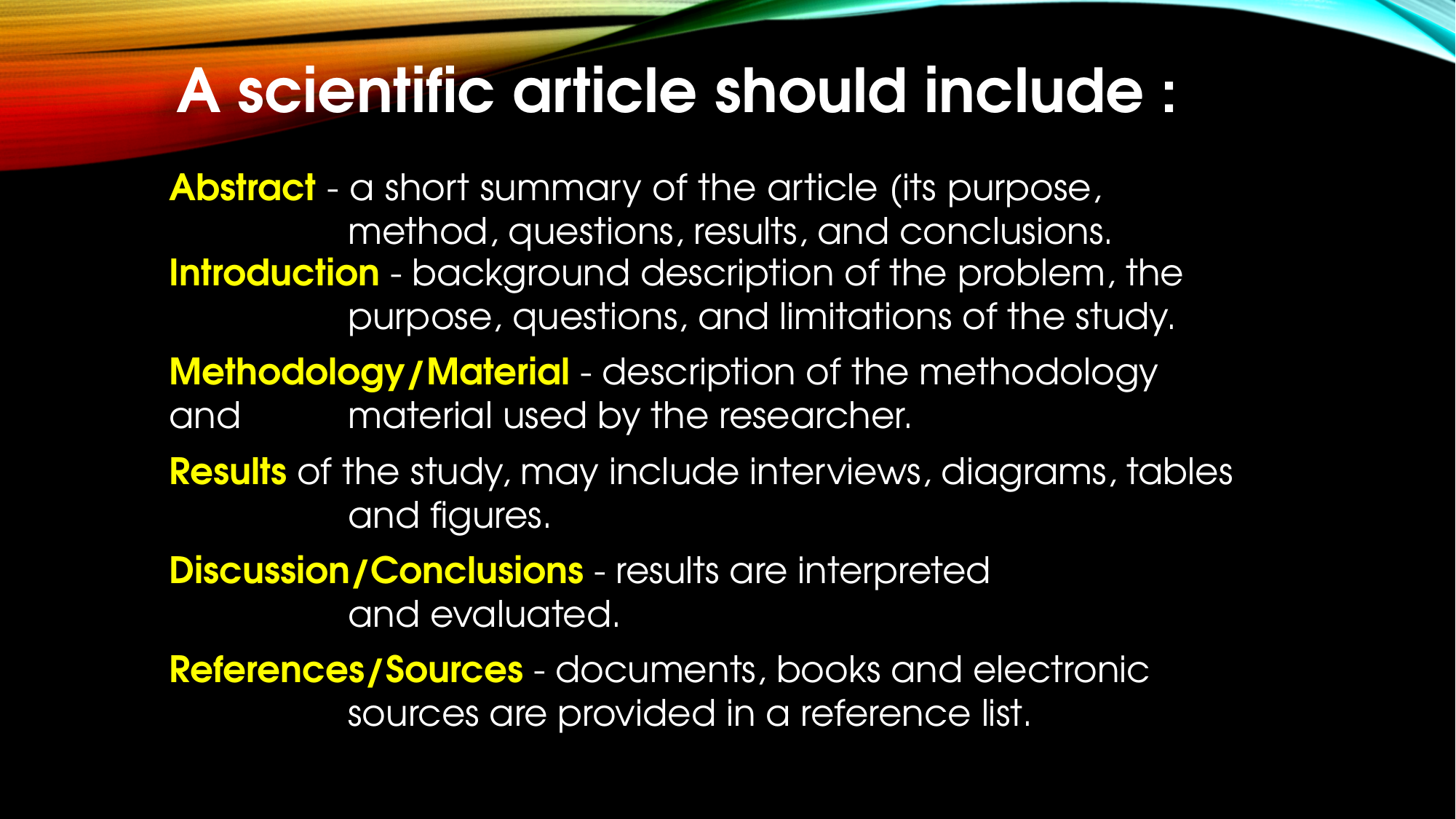

A scientific article should include :
Abstract - a short summary of the article (its purpose,              	       method, questions, results, and conclusions.
Introduction - background description of the problem, the 	       purpose, questions, and limitations of the study.
Methodology/Material - description of the methodology and  	       material used by the researcher.
Results of the study, may include interviews, diagrams, tables 	       and figures.
Discussion/Conclusions - results are interpreted
	       and evaluated.
References/Sources - documents, books and electronic 	       sources are provided in a reference list.